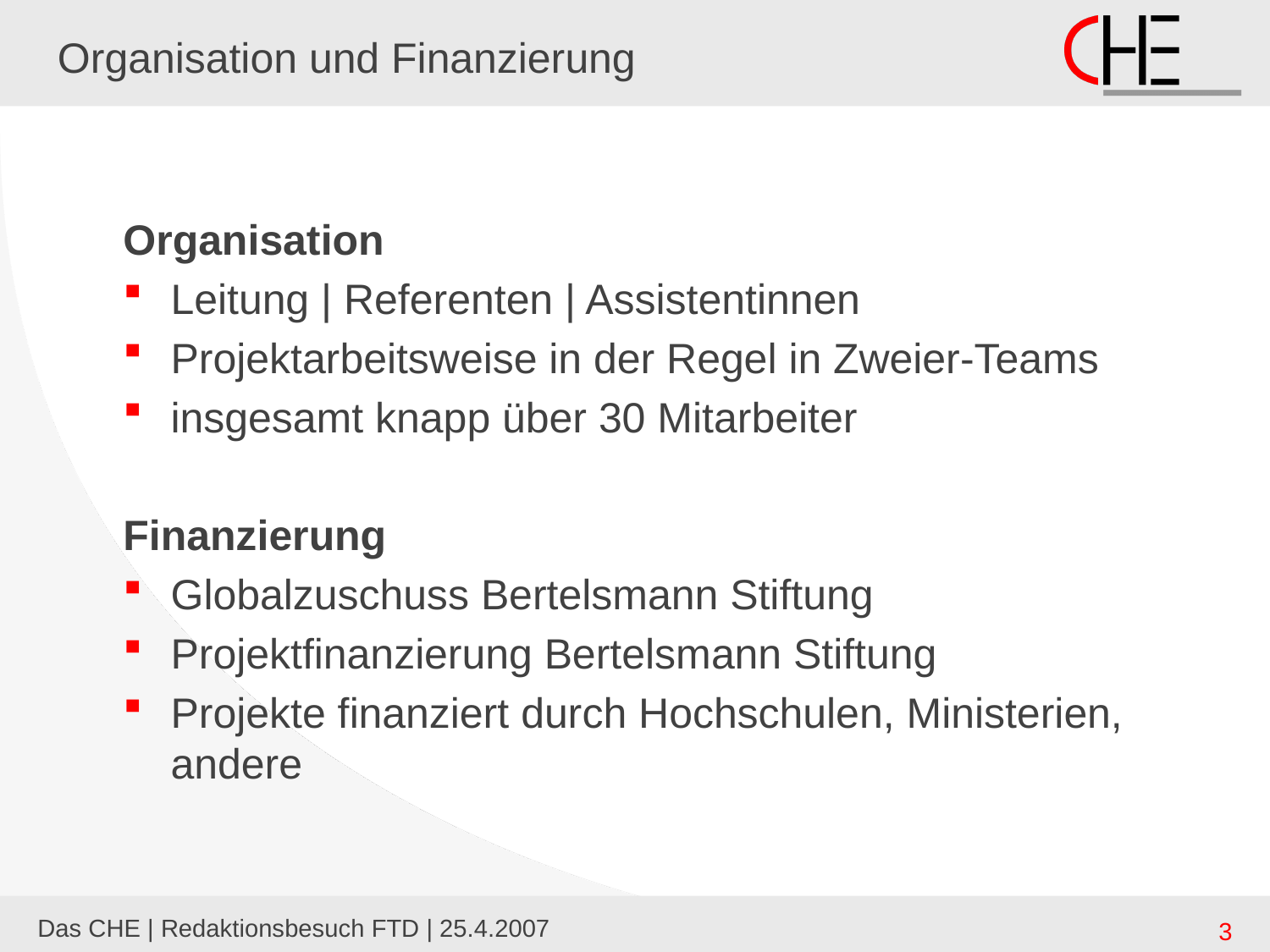

# Organisation und Finanzierung
Organisation
Leitung | Referenten | Assistentinnen
Projektarbeitsweise in der Regel in Zweier-Teams
insgesamt knapp über 30 Mitarbeiter

Finanzierung
Globalzuschuss Bertelsmann Stiftung
Projektfinanzierung Bertelsmann Stiftung
Projekte finanziert durch Hochschulen, Ministerien, andere

Das CHE | Redaktionsbesuch FTD | 25.4.2007
3